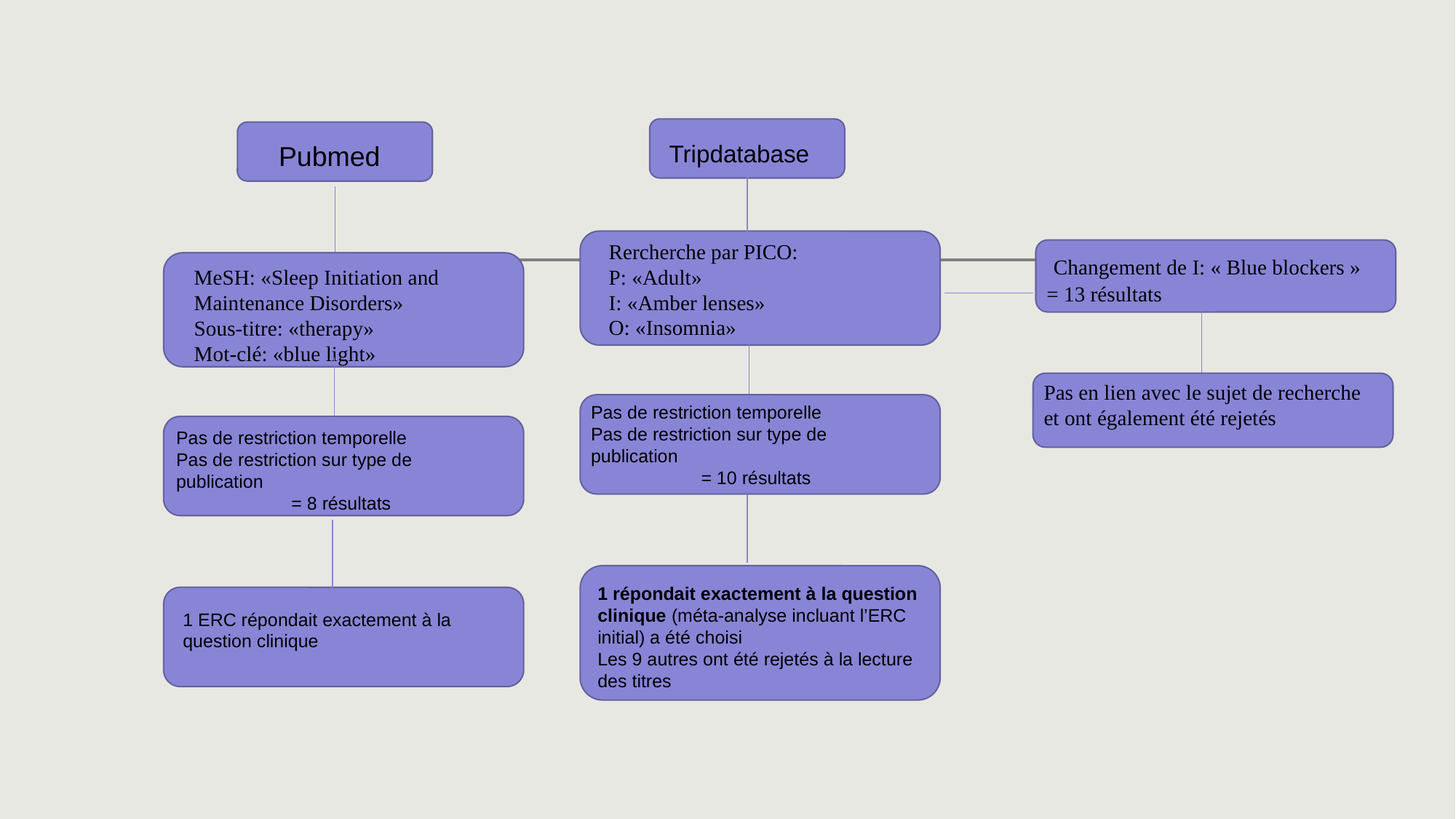

Tripdatabase
Pubmed

Rercherche par PICO:
P: «Adult»
I: «Amber lenses»
O: «Insomnia»

 Changement de I: « Blue blockers »
= 13 résultats

MeSH: «Sleep Initiation and Maintenance Disorders»
Sous-titre: «therapy»
Mot-clé: «blue light»

Pas en lien avec le sujet de recherche et ont également été rejetés

Pas de restriction temporelle
Pas de restriction sur type de publication
  = 10 résultats

Pas de restriction temporelle
Pas de restriction sur type de publication
  = 8 résultats

1 répondait exactement à la question clinique (méta-analyse incluant l’ERC initial) a été choisi
Les 9 autres ont été rejetés à la lecture des titres

1 ERC répondait exactement à la question clinique